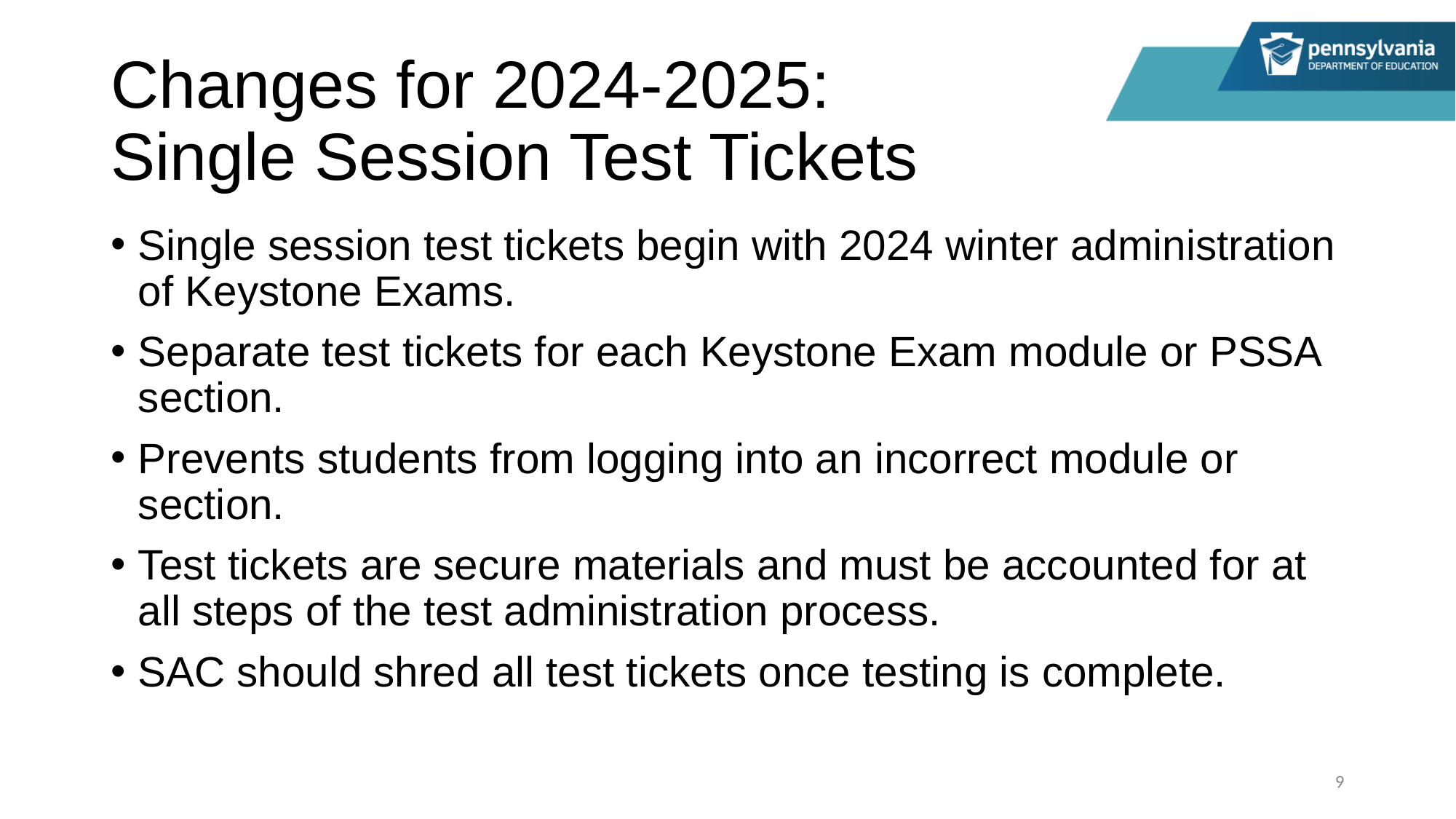

# Changes for 2024-2025: Single Session Test Tickets
Single session test tickets begin with 2024 winter administration of Keystone Exams.
Separate test tickets for each Keystone Exam module or PSSA section.
Prevents students from logging into an incorrect module or section.
Test tickets are secure materials and must be accounted for at all steps of the test administration process.
SAC should shred all test tickets once testing is complete.

9